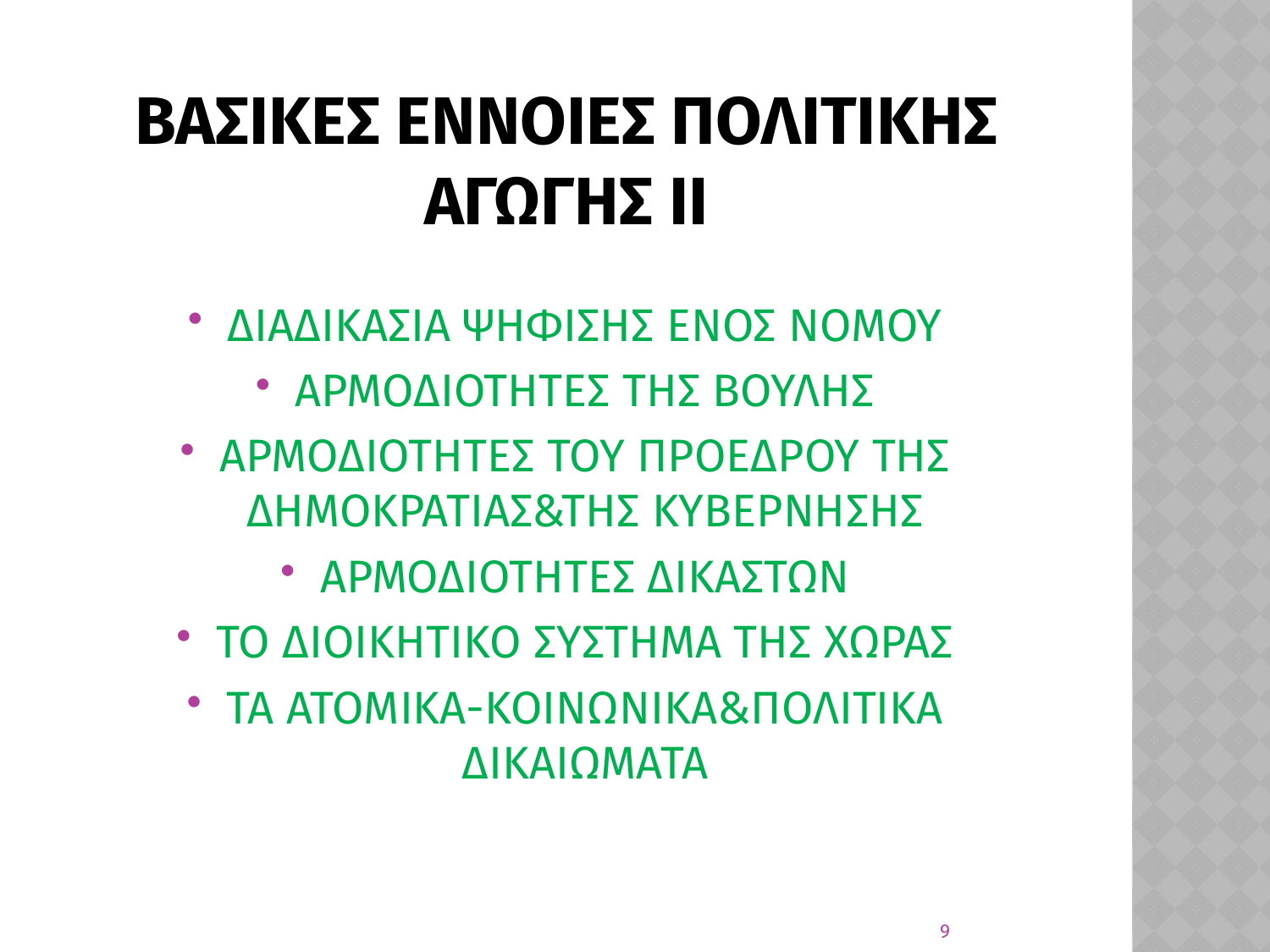

# ΒΑΣΙΚΕΣ ΕΝΝΟΙΕΣ ΠΟΛΙΤΙΚΗΣ ΑΓΩΓΗΣ ΙΙ

ΔΙΑΔΙΚΑΣΙΑ ΨΗΦΙΣΗΣ ΕΝΟΣ ΝΟΜΟΥ
ΑΡΜΟΔΙΟΤΗΤΕΣ ΤΗΣ ΒΟΥΛΗΣ
ΑΡΜΟΔΙΟΤΗΤΕΣ ΤΟΥ ΠΡΟΕΔΡΟΥ ΤΗΣ ΔΗΜΟΚΡΑΤΙΑΣ&ΤΗΣ ΚΥΒΕΡΝΗΣΗΣ
ΑΡΜΟΔΙΟΤΗΤΕΣ ΔΙΚΑΣΤΩΝ
ΤΟ ΔΙΟΙΚΗΤΙΚΟ ΣΥΣΤΗΜΑ ΤΗΣ ΧΩΡΑΣ
ΤΑ ΑΤΟΜΙΚΑ-ΚΟΙΝΩΝΙΚΑ&ΠΟΛΙΤΙΚΑ ΔΙΚΑΙΩΜΑΤΑ

9